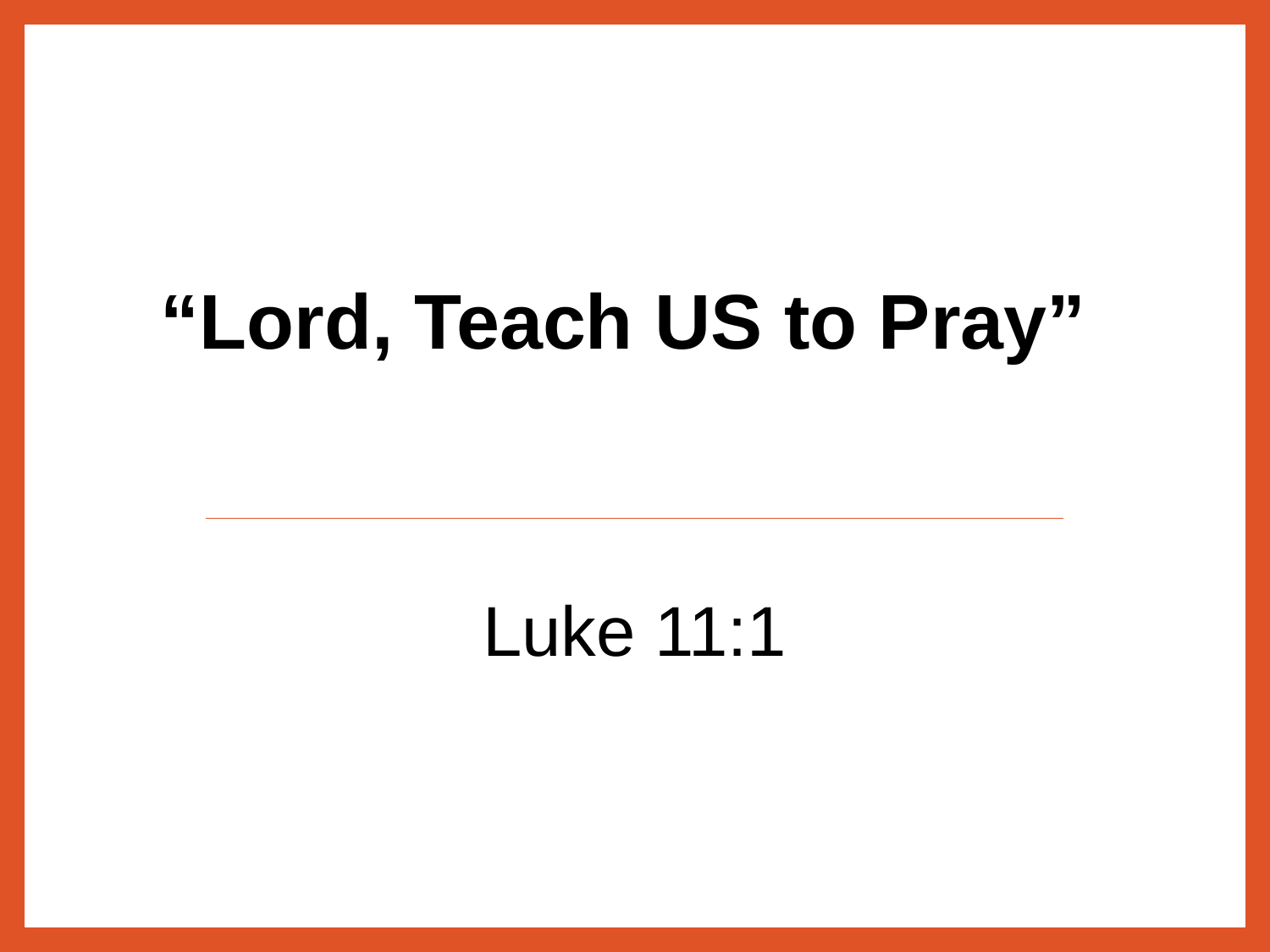

# “Lord, Teach US to Pray”
Luke 11:1